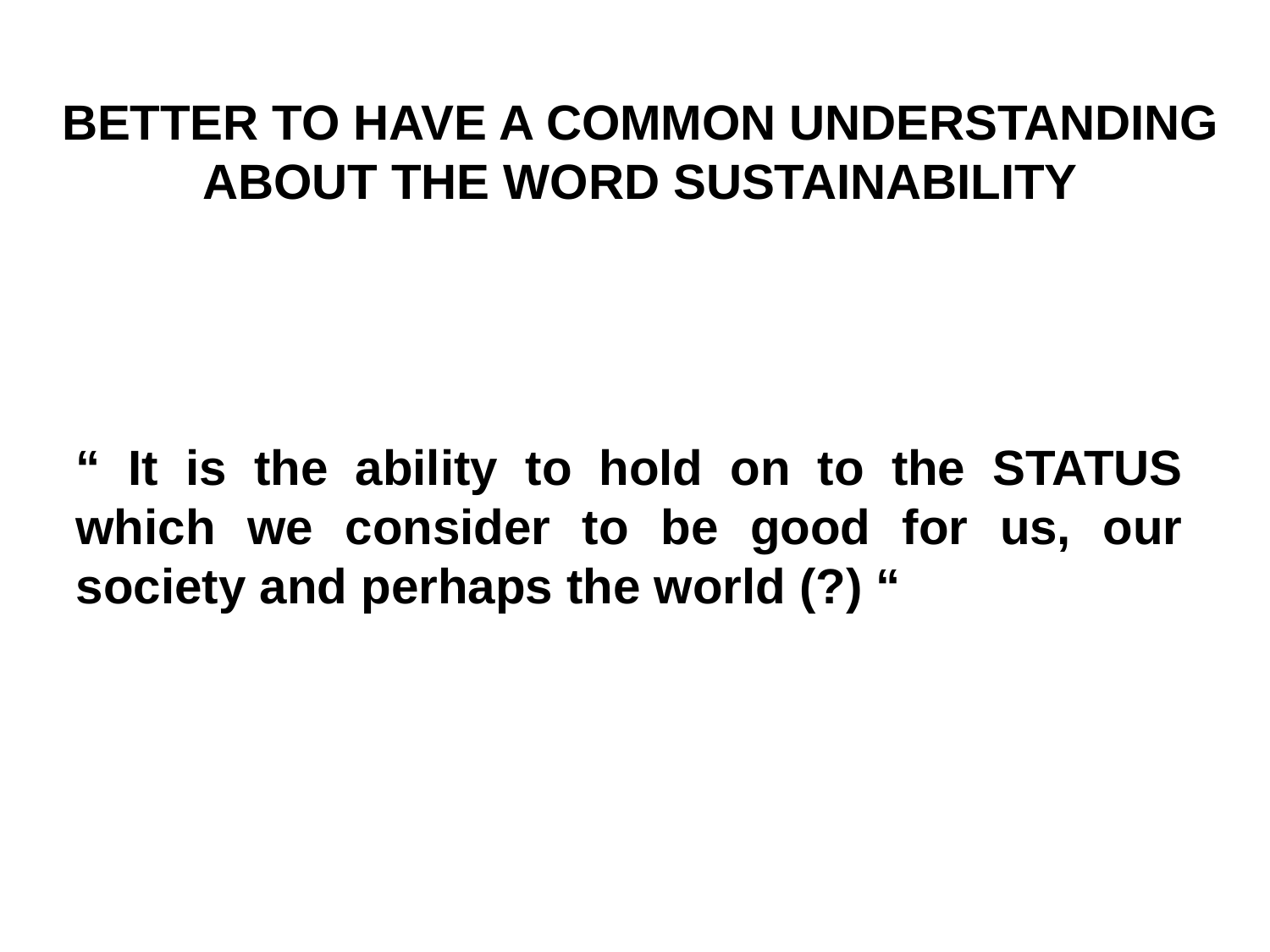

BETTER TO HAVE A COMMON UNDERSTANDING ABOUT THE WORD SUSTAINABILITY

“ It is the ability to hold on to the STATUS which we consider to be good for us, our society and perhaps the world (?) “